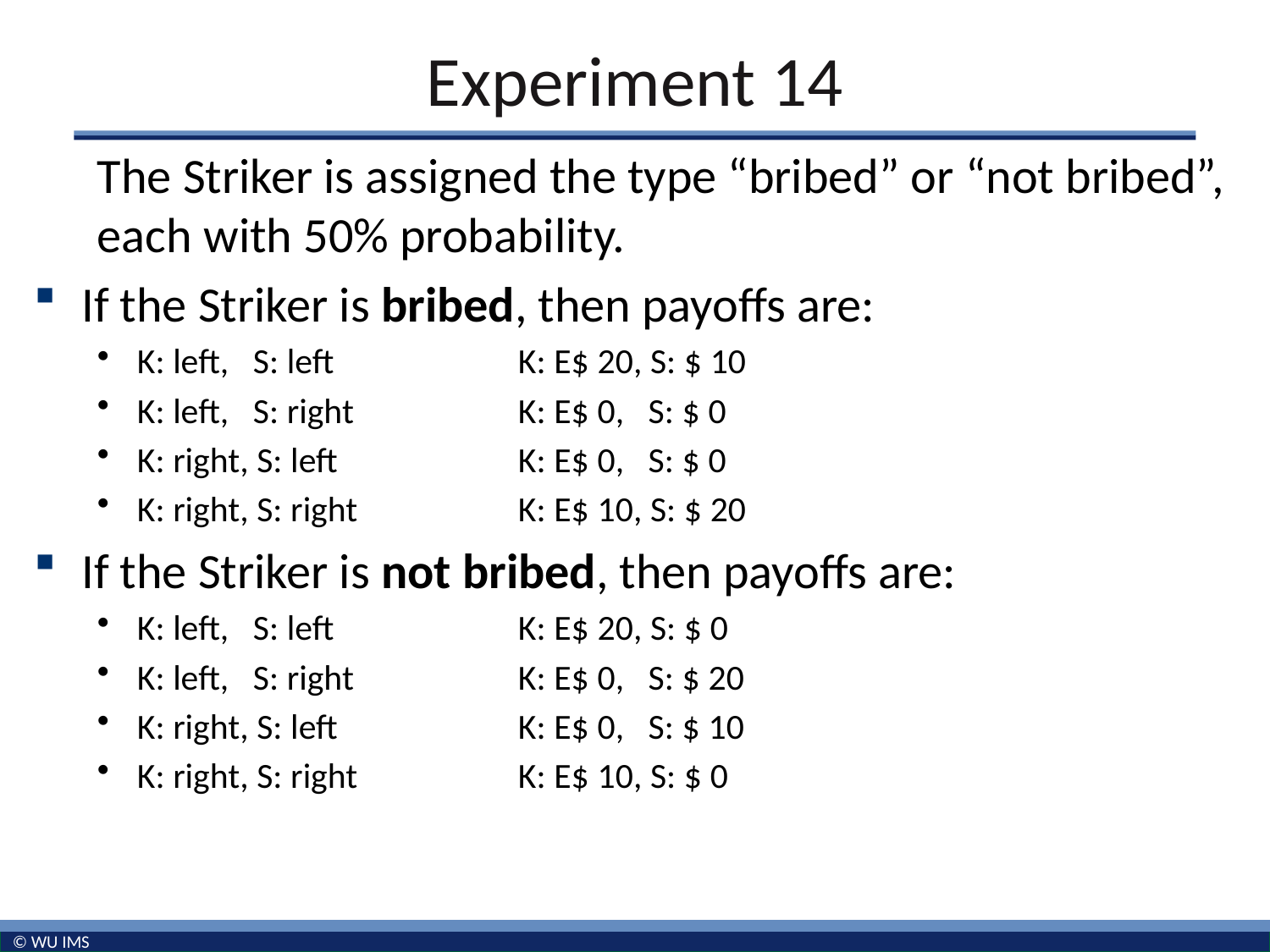

# Experiment 14
The Striker is assigned the type “bribed” or “not bribed”, each with 50% probability.
If the Striker is bribed, then payoffs are:
K: left,   S: left	 	K: E$ 20, S: $ 10
K: left,   S: right	 	K: E$ 0,   S: $ 0
K: right, S: left 	 	K: E$ 0,   S: $ 0
K: right, S: right 		K: E$ 10, S: $ 20
If the Striker is not bribed, then payoffs are:
K: left,   S: left 		K: E$ 20, S: $ 0
K: left,   S: right 		K: E$ 0,   S: $ 20
K: right, S: left 		K: E$ 0,   S: $ 10
K: right, S: right 		K: E$ 10, S: $ 0